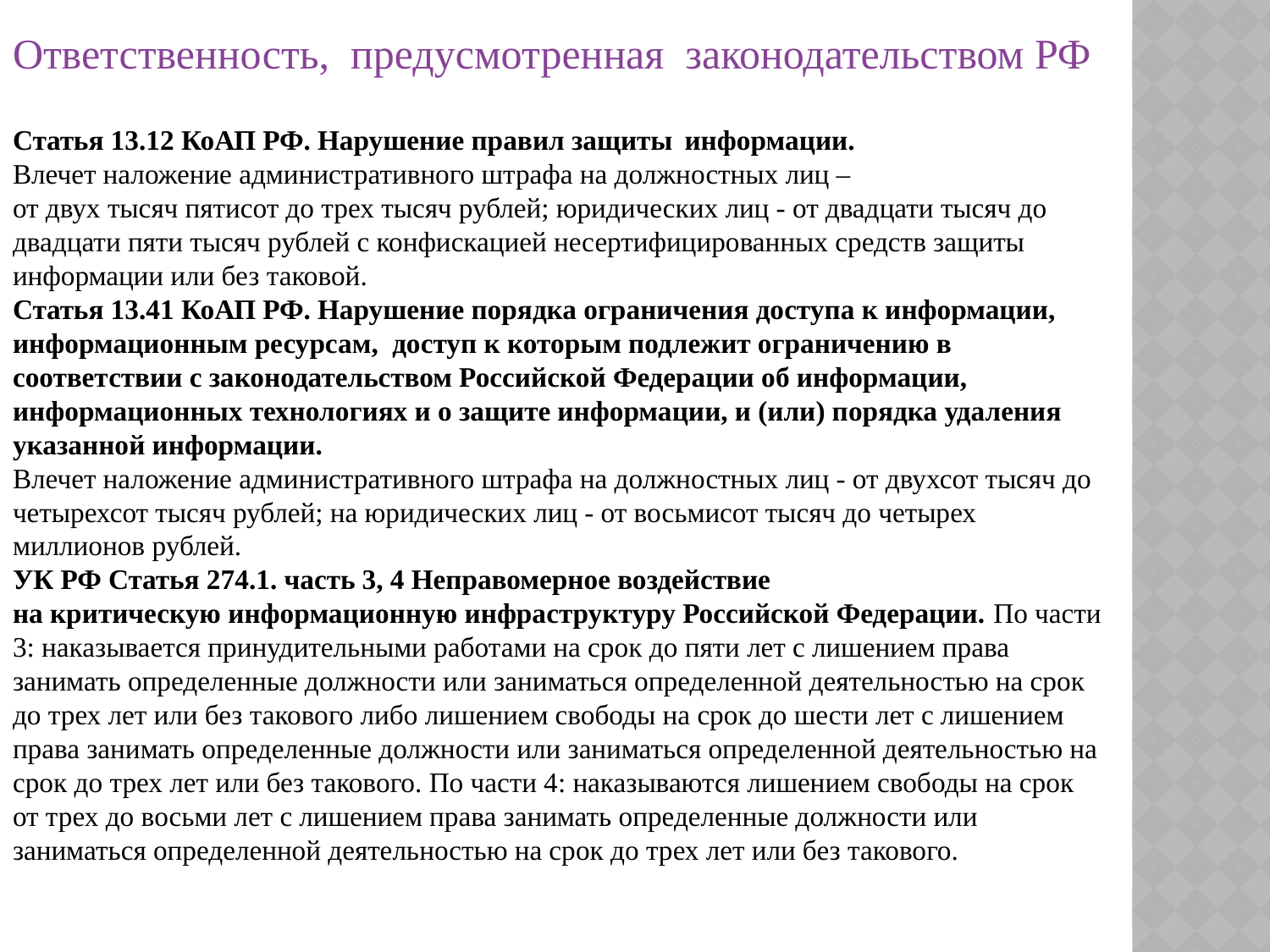

Ответственность,  предусмотренная  законодательством РФ

Статья 13.12 КоАП РФ. Нарушение правил защиты  информации.
Влечет наложение административного штрафа на должностных лиц –
от двух тысяч пятисот до трех тысяч рублей; юридических лиц - от двадцати тысяч до
двадцати пяти тысяч рублей с конфискацией несертифицированных средств защиты
информации или без таковой.
Статья 13.41 КоАП РФ. Нарушение порядка ограничения доступа к информации, информационным ресурсам,  доступ к которым подлежит ограничению в соответствии с законодательством Российской Федерации об информации, информационных технологиях и о защите информации, и (или) порядка удаления указанной информации.
Влечет наложение административного штрафа на должностных лиц - от двухсот тысяч до четырехсот тысяч рублей; на юридических лиц - от восьмисот тысяч до четырех миллионов рублей.
УК РФ Статья 274.1. часть 3, 4 Неправомерное воздействие
на критическую информационную инфраструктуру Российской Федерации. По части 3: наказывается принудительными работами на срок до пяти лет с лишением права занимать определенные должности или заниматься определенной деятельностью на срок до трех лет или без такового либо лишением свободы на срок до шести лет с лишением права занимать определенные должности или заниматься определенной деятельностью на срок до трех лет или без такового. По части 4: наказываются лишением свободы на срок от трех до восьми лет с лишением права занимать определенные должности или заниматься определенной деятельностью на срок до трех лет или без такового.